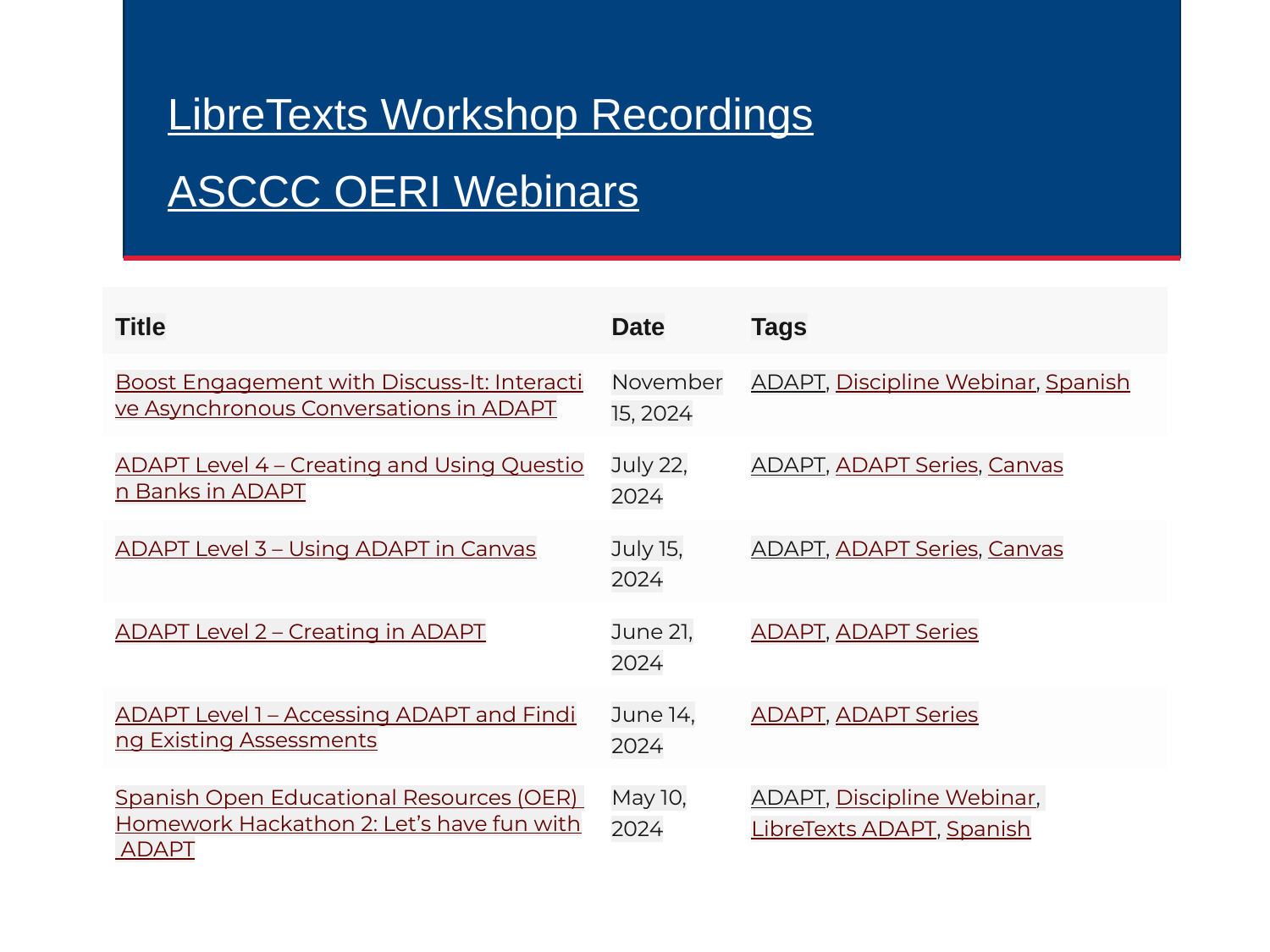

LibreTexts Workshop Recordings
ASCCC OERI Webinars
| Title | Date | Tags |
| --- | --- | --- |
| Boost Engagement with Discuss-It: Interactive Asynchronous Conversations in ADAPT | November 15, 2024 | ADAPT, Discipline Webinar, Spanish |
| ADAPT Level 4 – Creating and Using Question Banks in ADAPT | July 22, 2024 | ADAPT, ADAPT Series, Canvas |
| ADAPT Level 3 – Using ADAPT in Canvas | July 15, 2024 | ADAPT, ADAPT Series, Canvas |
| ADAPT Level 2 – Creating in ADAPT | June 21, 2024 | ADAPT, ADAPT Series |
| ADAPT Level 1 – Accessing ADAPT and Finding Existing Assessments | June 14, 2024 | ADAPT, ADAPT Series |
| Spanish Open Educational Resources (OER) Homework Hackathon 2: Let’s have fun with ADAPT | May 10, 2024 | ADAPT, Discipline Webinar, LibreTexts ADAPT, Spanish |